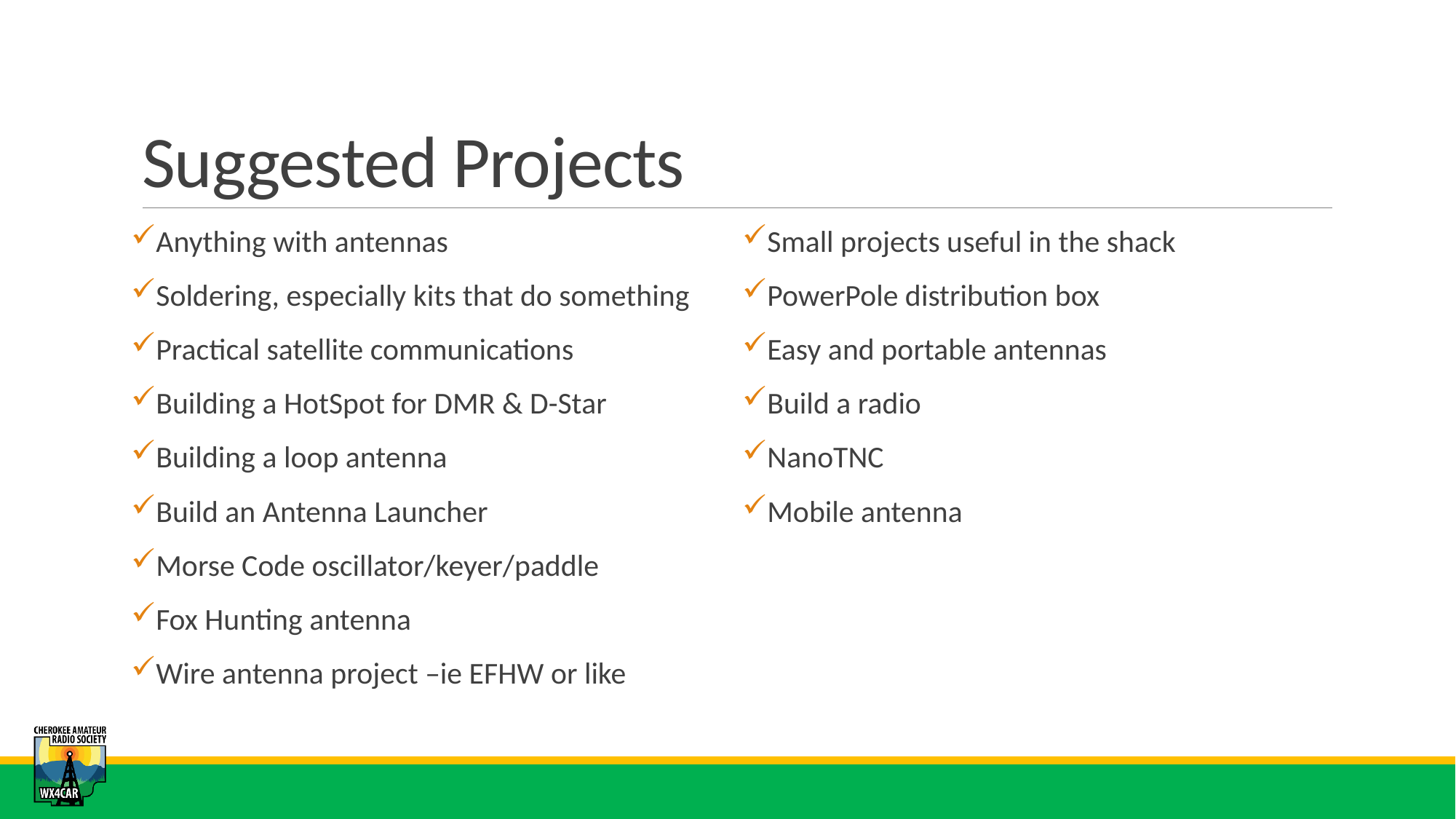

# Suggested Projects
Anything with antennas
Soldering, especially kits that do something
Practical satellite communications
Building a HotSpot for DMR & D-Star
Building a loop antenna
Build an Antenna Launcher
Morse Code oscillator/keyer/paddle
Fox Hunting antenna
Wire antenna project –ie EFHW or like
Small projects useful in the shack
PowerPole distribution box
Easy and portable antennas
Build a radio
NanoTNC
Mobile antenna